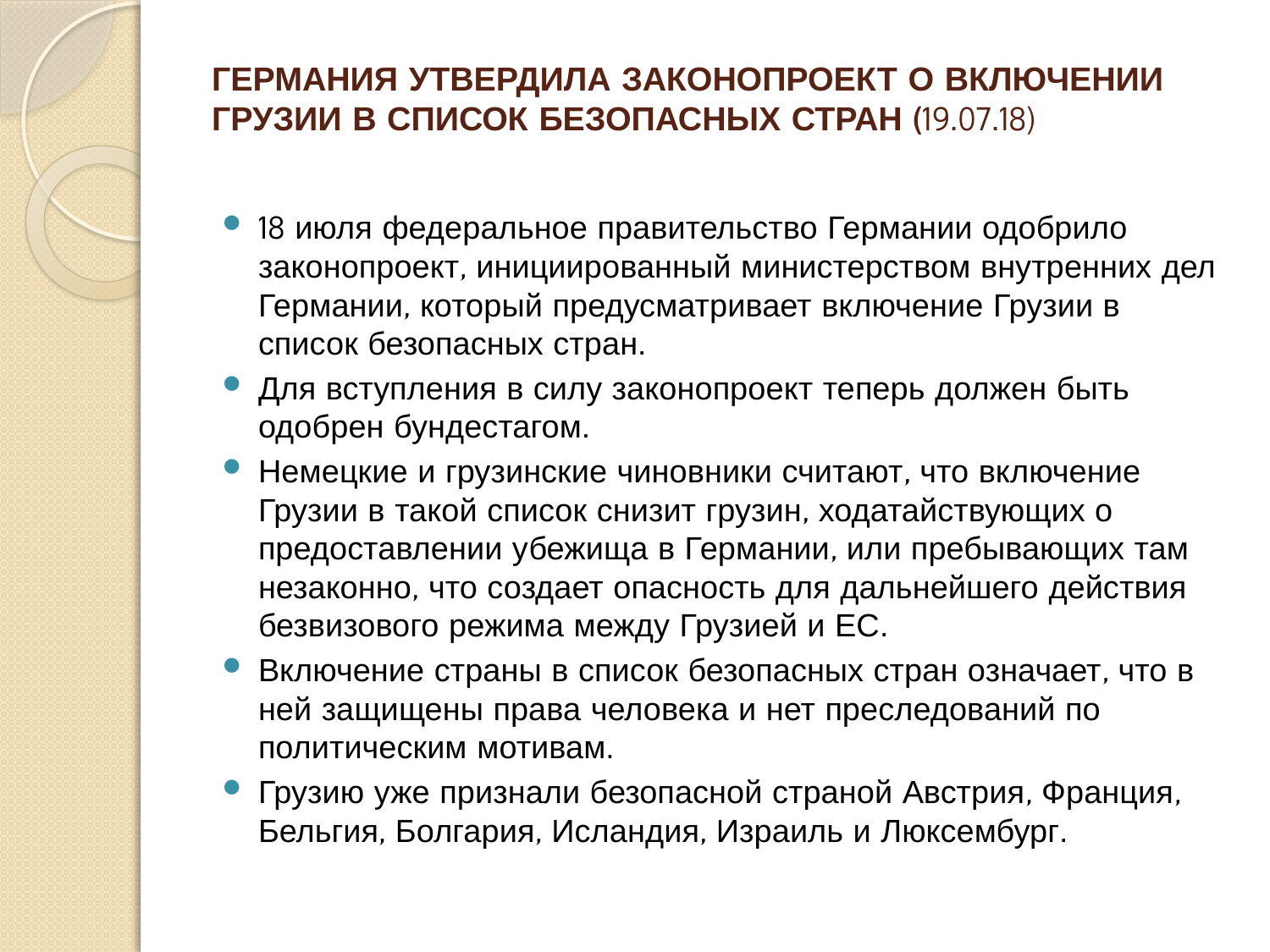

# Германия утвердила законопроект о включении Грузии в список безопасных стран (19.07.18)
18 июля федеральное правительство Германии одобрило законопроект, инициированный министерством внутренних дел Германии, который предусматривает включение Грузии в список безопасных стран.
Для вступления в силу законопроект теперь должен быть одобрен бундестагом.
Немецкие и грузинские чиновники считают, что включение Грузии в такой список снизит грузин, ходатайствующих о предоставлении убежища в Германии, или пребывающих там незаконно, что создает опасность для дальнейшего действия безвизового режима между Грузией и ЕС.
Включение страны в список безопасных стран означает, что в ней защищены права человека и нет преследований по политическим мотивам.
Грузию уже признали безопасной страной Австрия, Франция, Бельгия, Болгария, Исландия, Израиль и Люксембург.